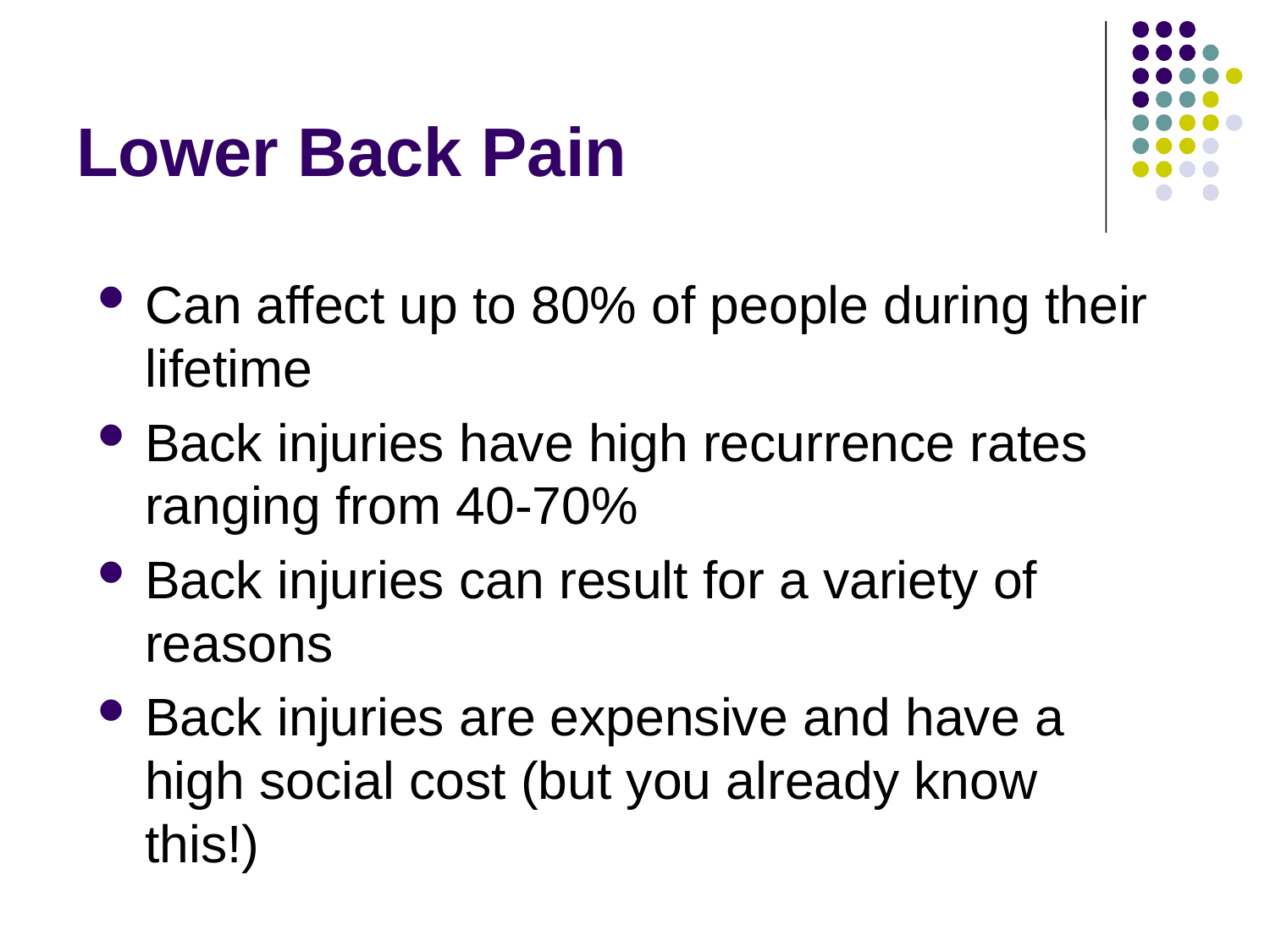

# Lower Back Pain
Can affect up to 80% of people during their lifetime
Back injuries have high recurrence rates ranging from 40-70%
Back injuries can result for a variety of reasons
Back injuries are expensive and have a high social cost (but you already know this!)